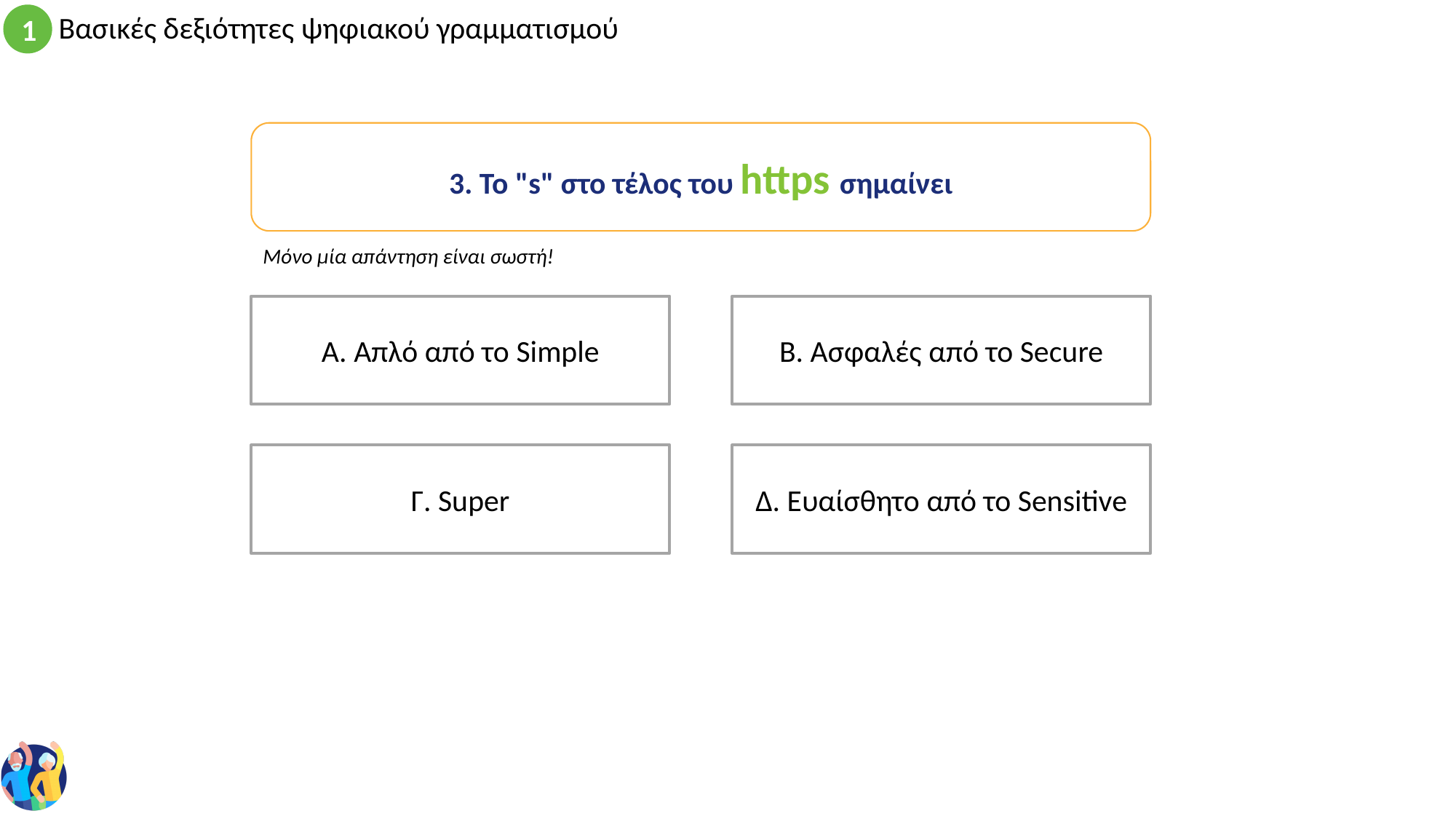

3. Το "s" στο τέλος του https σημαίνει
Μόνο μία απάντηση είναι σωστή!
B. Ασφαλές από το Secure
A. Απλό από το Simple
Δ. Ευαίσθητο από το Sensitive
Γ. Super